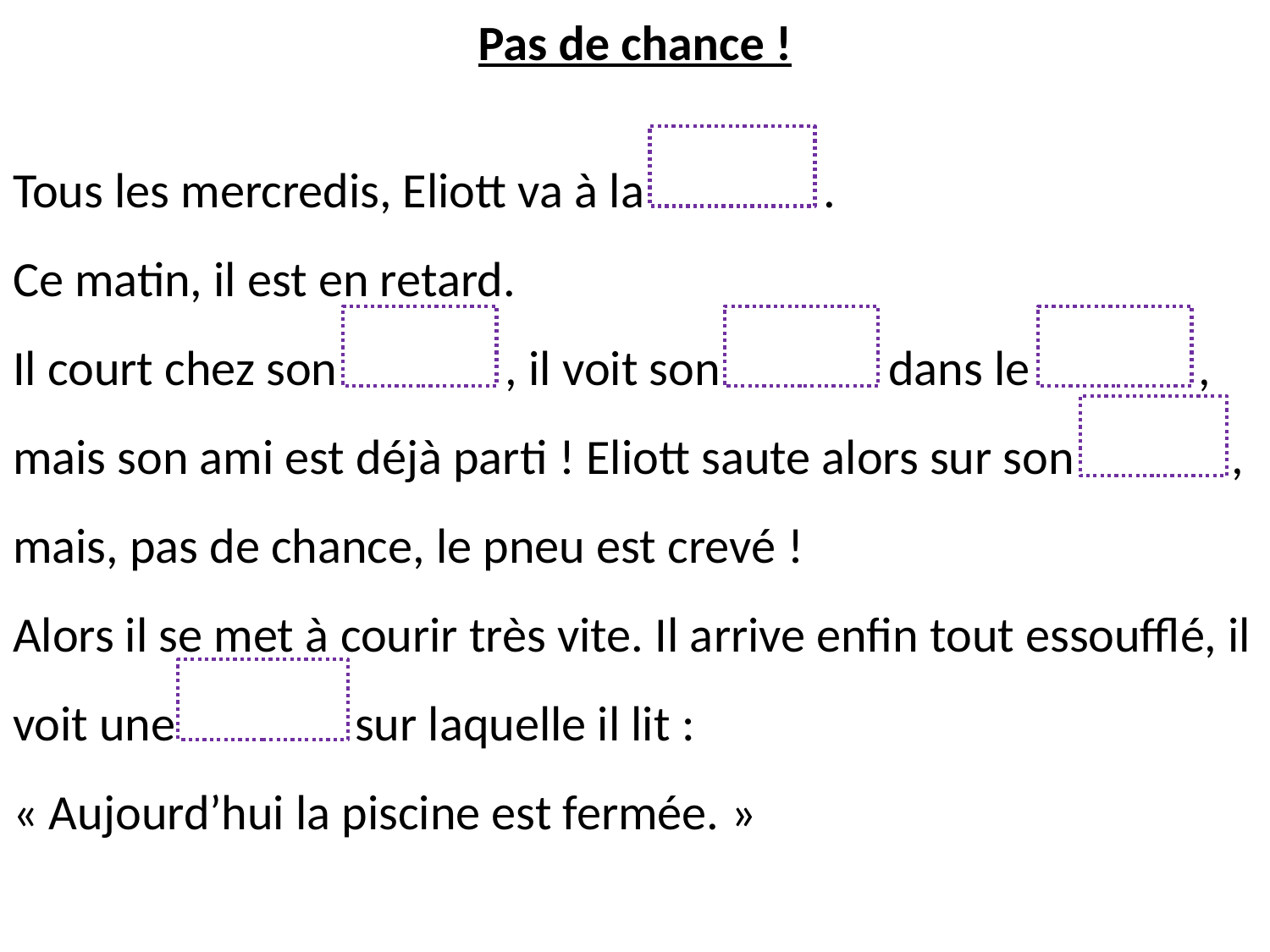

Pas de chance !

Tous les mercredis, Eliott va à la                .
Ce matin, il est en retard.
Il court chez son               , il voit son               dans le               , mais son ami est déjà parti ! Eliott saute alors sur son              , mais, pas de chance, le pneu est crevé !
Alors il se met à courir très vite. Il arrive enfin tout essoufflé, il voit une                sur laquelle il lit :
« Aujourd’hui la piscine est fermée. »
chien
piscine
copain
voisin
chien
jardin
vélo
piscine
affiche
affiche
vélo
jardin